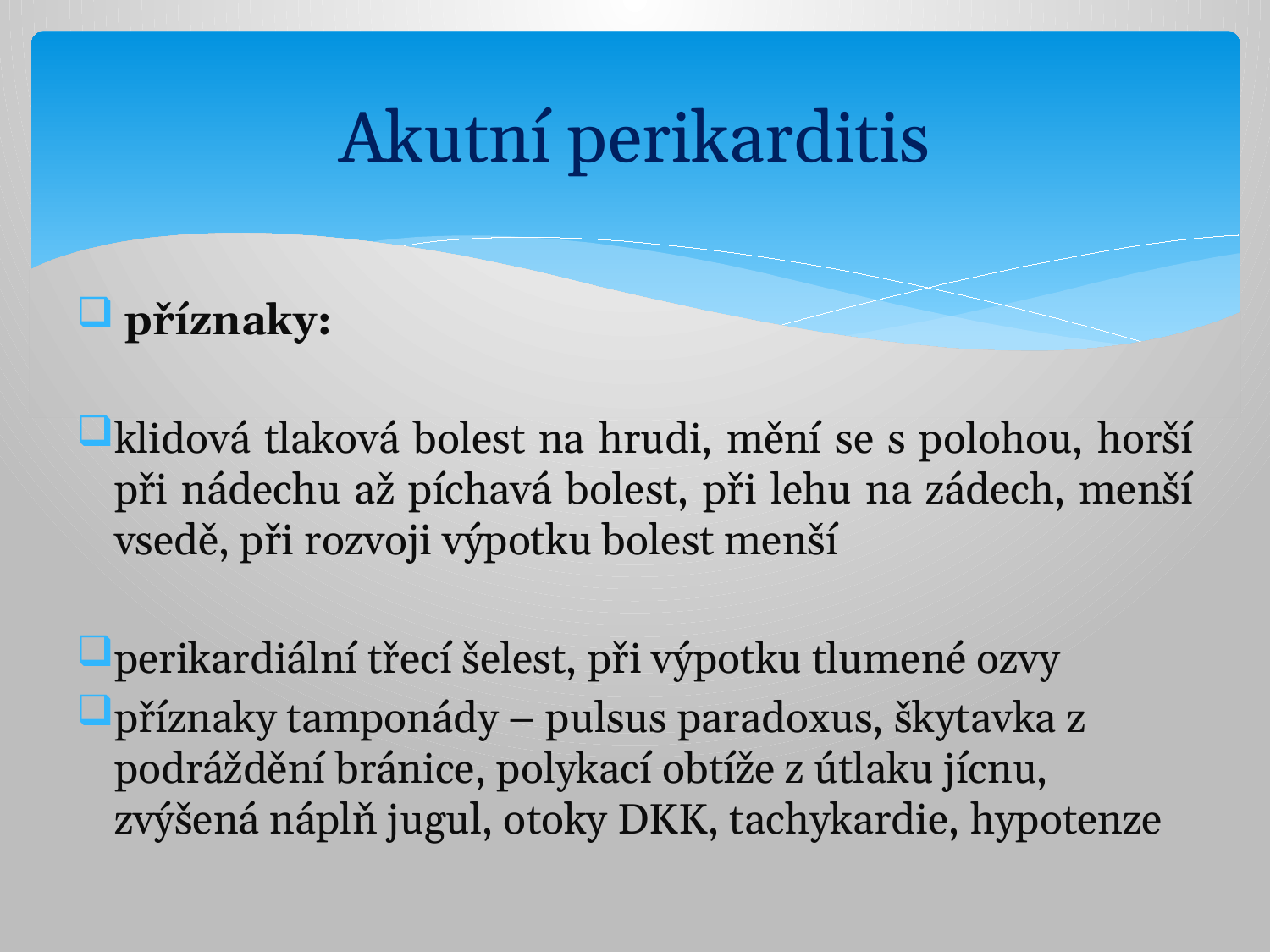

# Akutní perikarditis
 příznaky:

klidová tlaková bolest na hrudi, mění se s polohou, horší při nádechu až píchavá bolest, při lehu na zádech, menší vsedě, při rozvoji výpotku bolest menší

perikardiální třecí šelest, při výpotku tlumené ozvy
příznaky tamponády – pulsus paradoxus, škytavka z podráždění bránice, polykací obtíže z útlaku jícnu, zvýšená náplň jugul, otoky DKK, tachykardie, hypotenze